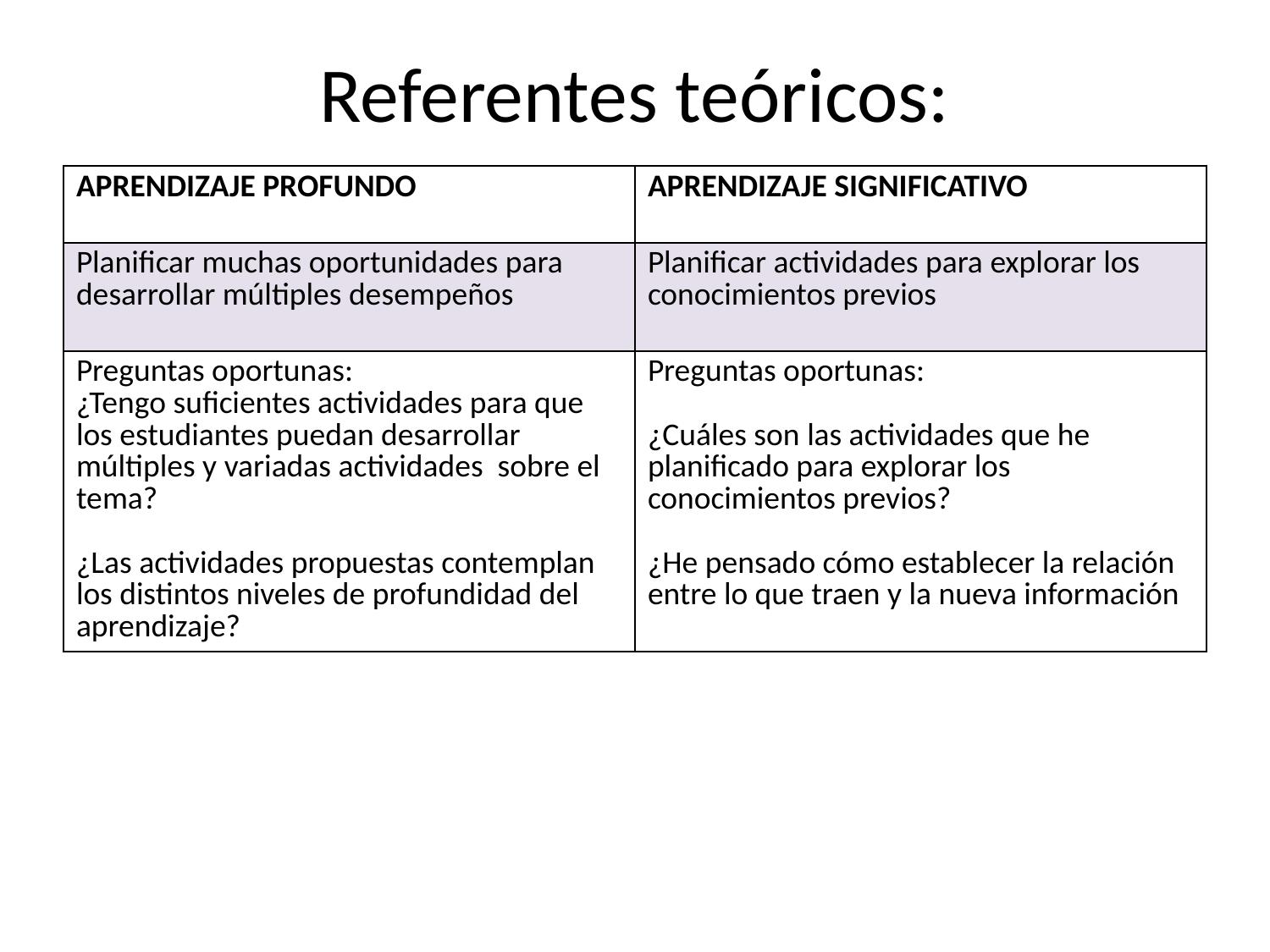

Referentes teóricos:
| APRENDIZAJE PROFUNDO | APRENDIZAJE SIGNIFICATIVO |
| --- | --- |
| Planificar muchas oportunidades para desarrollar múltiples desempeños | Planificar actividades para explorar los conocimientos previos |
| Preguntas oportunas: ¿Tengo suficientes actividades para que los estudiantes puedan desarrollar múltiples y variadas actividades sobre el tema? ¿Las actividades propuestas contemplan los distintos niveles de profundidad del aprendizaje? | Preguntas oportunas: ¿Cuáles son las actividades que he planificado para explorar los conocimientos previos? ¿He pensado cómo establecer la relación entre lo que traen y la nueva información |